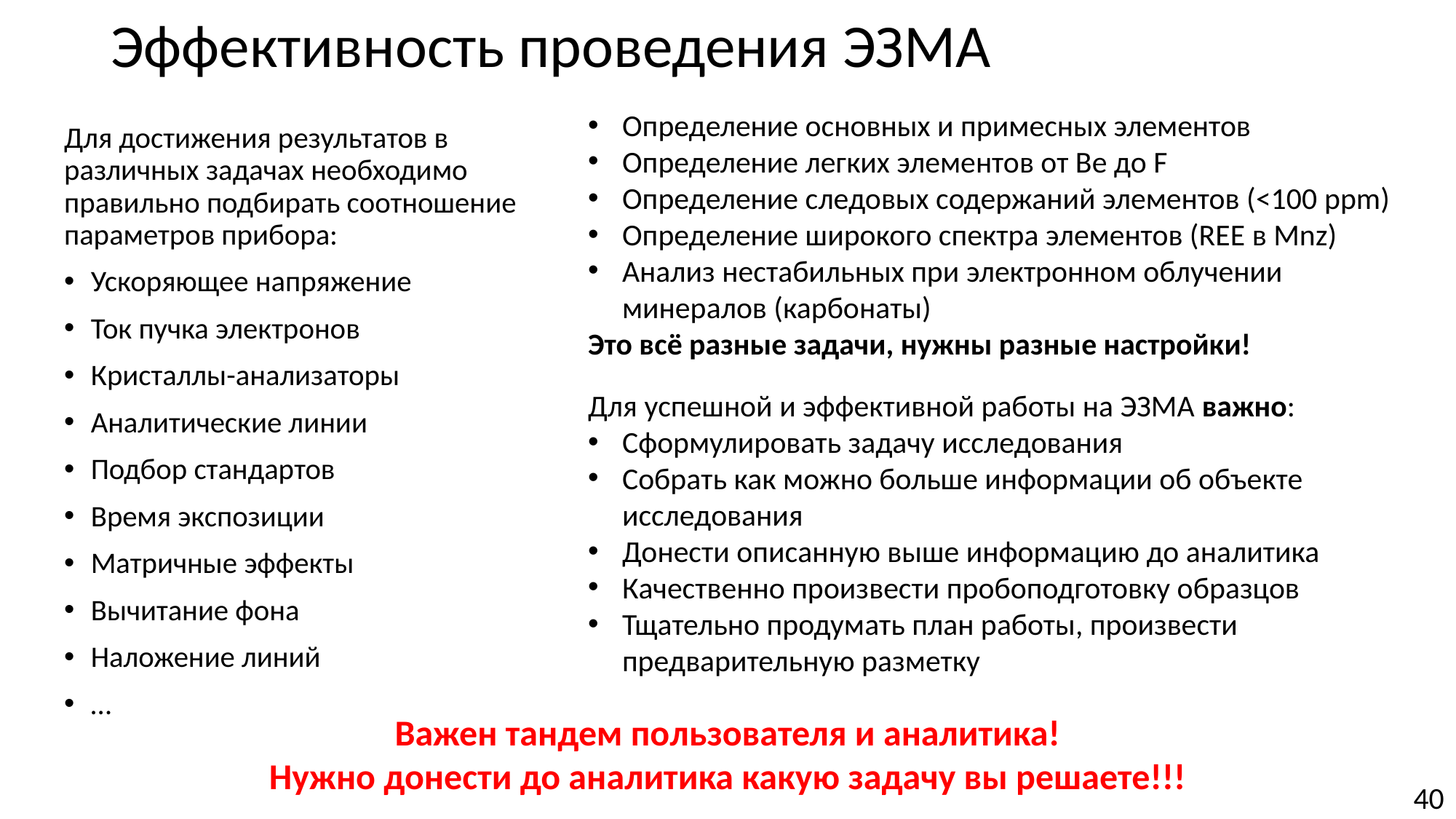

# Эффективность проведения ЭЗМА
Определение основных и примесных элементов
Определение легких элементов от Be до F
Определение следовых содержаний элементов (<100 ppm)
Определение широкого спектра элементов (REE в Mnz)
Анализ нестабильных при электронном облучении минералов (карбонаты)
Это всё разные задачи, нужны разные настройки!
Для достижения результатов в различных задачах необходимо правильно подбирать соотношение параметров прибора:
Ускоряющее напряжение
Ток пучка электронов
Кристаллы-анализаторы
Аналитические линии
Подбор стандартов
Время экспозиции
Матричные эффекты
Вычитание фона
Наложение линий
…
Для успешной и эффективной работы на ЭЗМА важно:
Сформулировать задачу исследования
Собрать как можно больше информации об объекте исследования
Донести описанную выше информацию до аналитика
Качественно произвести пробоподготовку образцов
Тщательно продумать план работы, произвести предварительную разметку
Важен тандем пользователя и аналитика!
Нужно донести до аналитика какую задачу вы решаете!!!
40